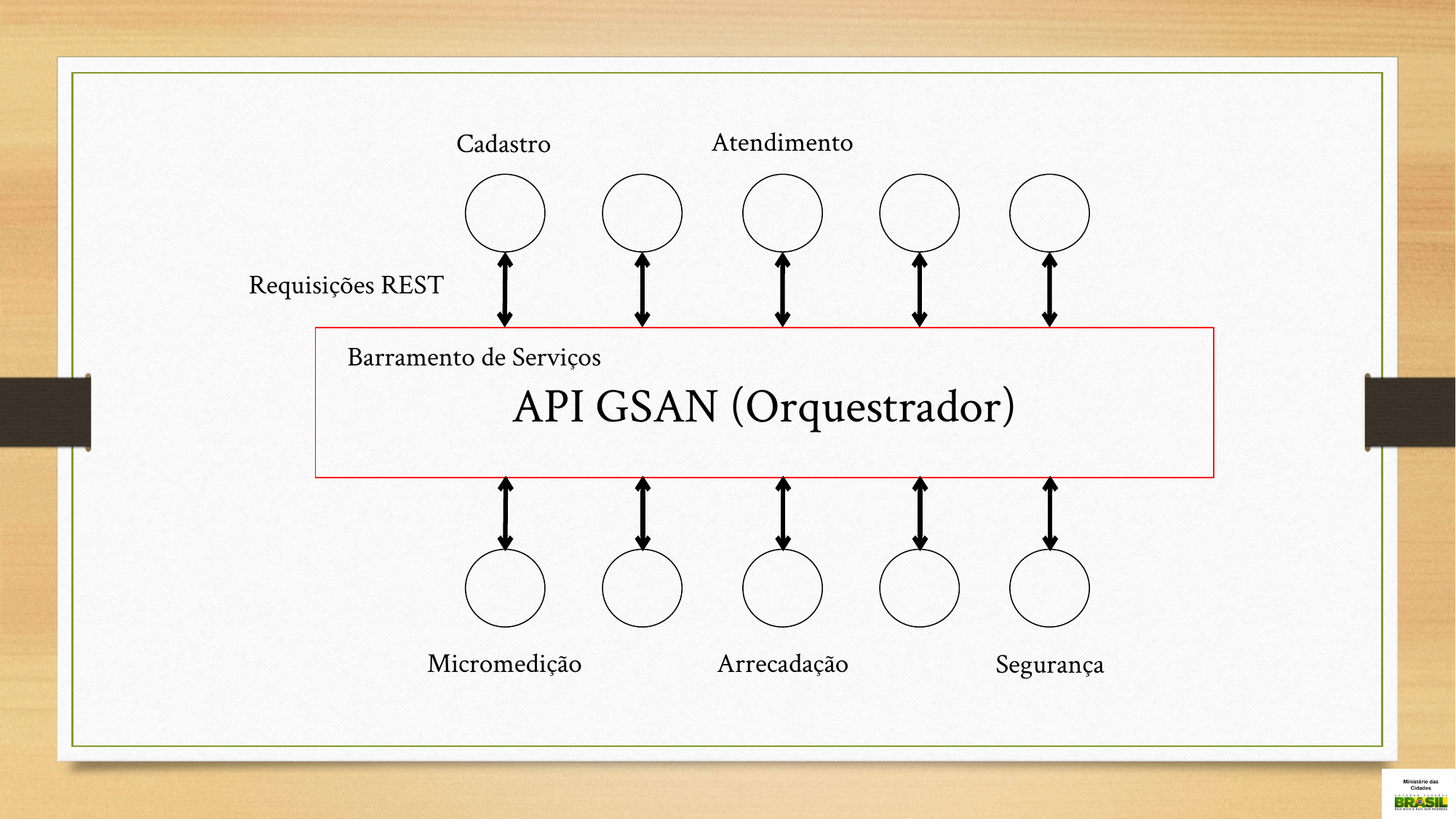

Atendimento
Cadastro

Requisições REST
API GSAN (Orquestrador)
Barramento de Serviços

Micromedição
Arrecadação
Segurança